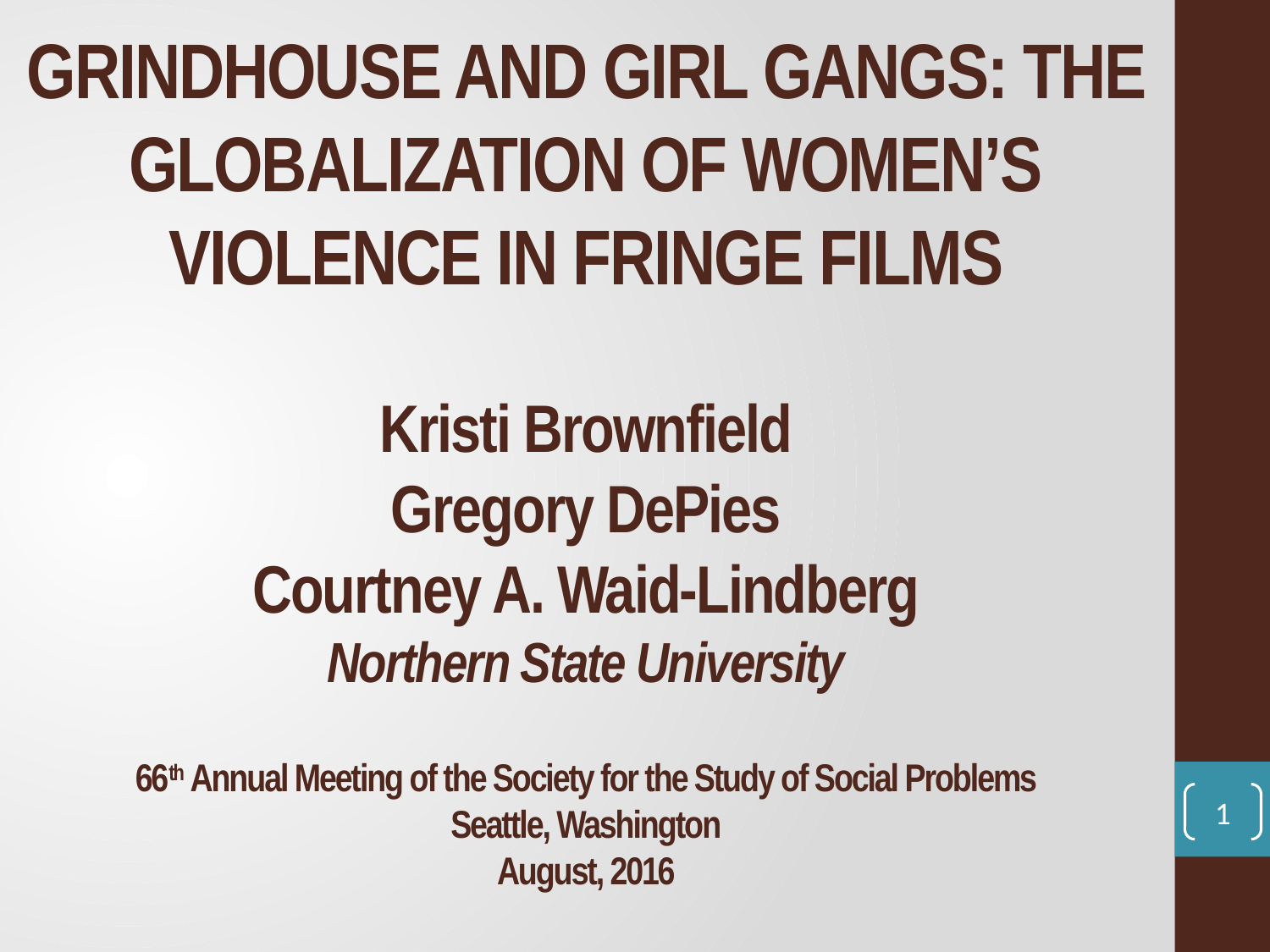

# GRINDHOUSE AND GIRL GANGS: THE GLOBALIZATION OF WOMEN’S VIOLENCE IN FRINGE FILMS Kristi Brownfield Gregory DePies Courtney A. Waid-Lindberg Northern State University 66th Annual Meeting of the Society for the Study of Social Problems Seattle, Washington August, 2016
1